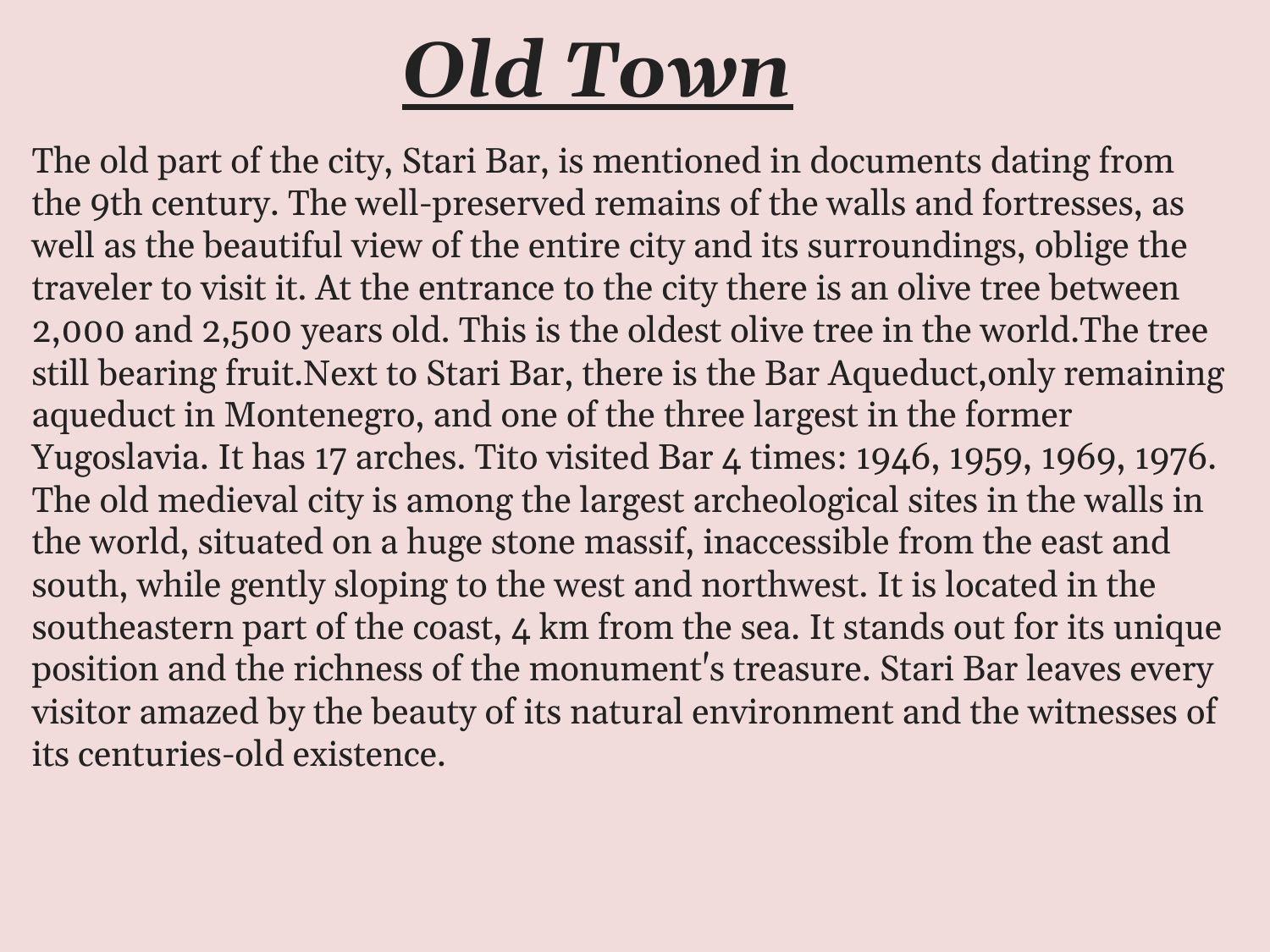

Old Town
The old part of the city, Stari Bar, is mentioned in documents dating from the 9th century. The well-preserved remains of the walls and fortresses, as well as the beautiful view of the entire city and its surroundings, oblige the traveler to visit it. At the entrance to the city there is an olive tree between 2,000 and 2,500 years old. This is the oldest olive tree in the world.The tree still bearing fruit.Next to Stari Bar, there is the Bar Aqueduct,only remaining aqueduct in Montenegro, and one of the three largest in the former Yugoslavia. It has 17 arches. Tito visited Bar 4 times: 1946, 1959, 1969, 1976. The old medieval city is among the largest archeological sites in the walls in the world, situated on a huge stone massif, inaccessible from the east and south, while gently sloping to the west and northwest. It is located in the southeastern part of the coast, 4 km from the sea. It stands out for its unique position and the richness of the monument's treasure. Stari Bar leaves every visitor amazed by the beauty of its natural environment and the witnesses of its centuries-old existence.